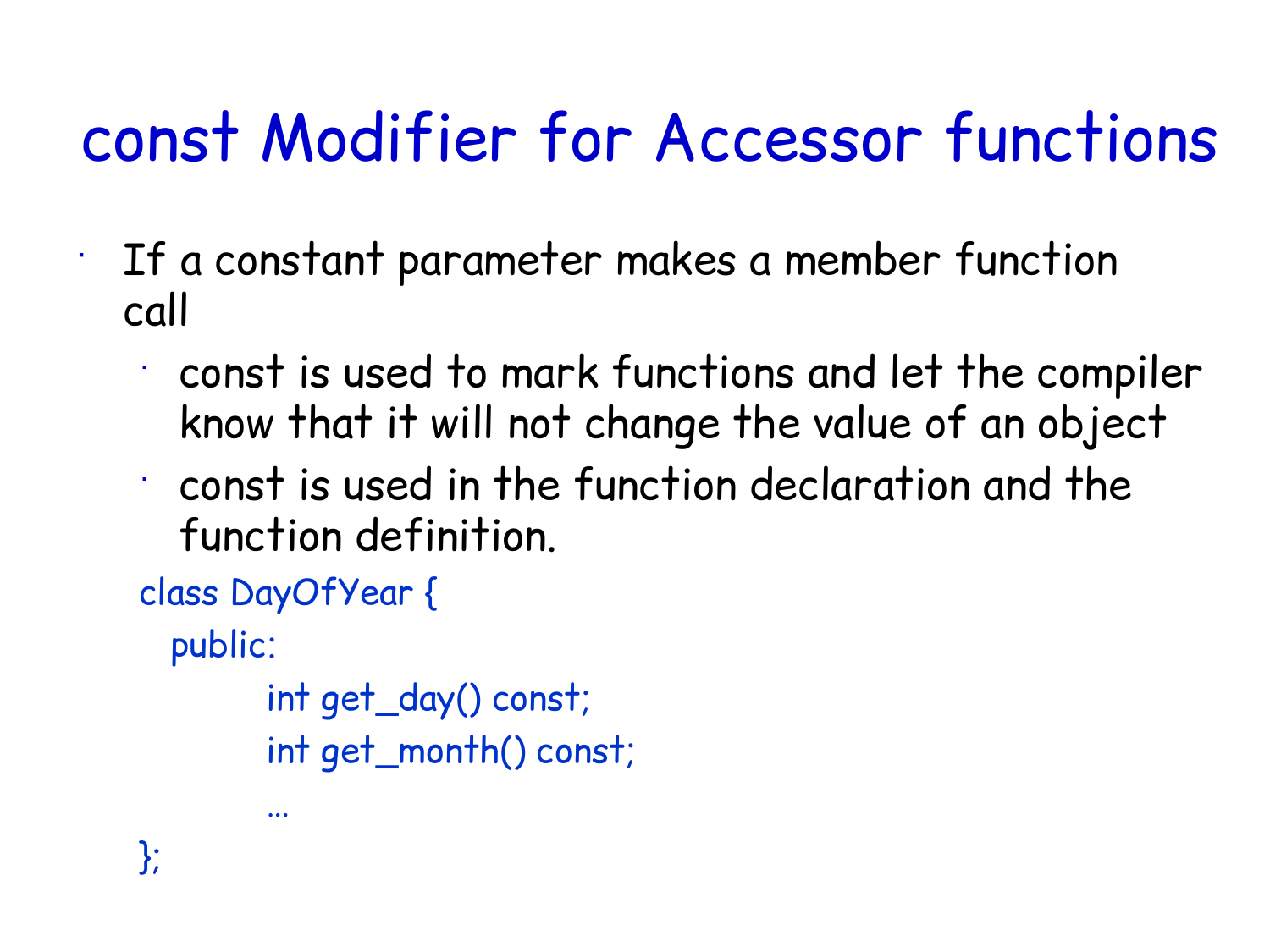

# const Modifier for Accessor functions
If a constant parameter makes a member function
call
const is used to mark functions and let the compiler know that it will not change the value of an object
const is used in the function declaration and the
function definition.
class DayOfYear {
   public:
	int get_day() const;
	int get_month() const;
	…
};